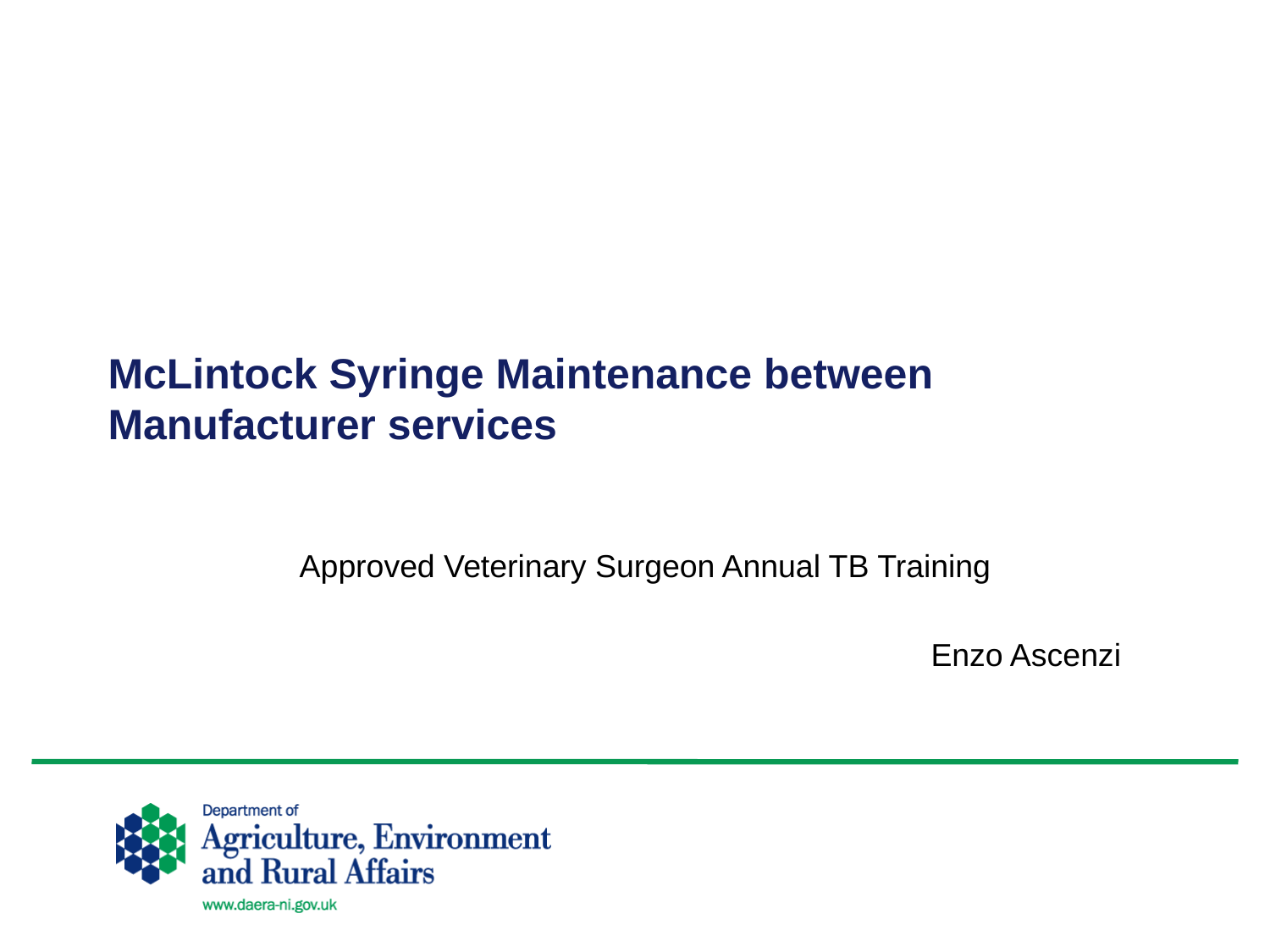

# McLintock Syringe Maintenance between Manufacturer services
Approved Veterinary Surgeon Annual TB Training

						Enzo Ascenzi